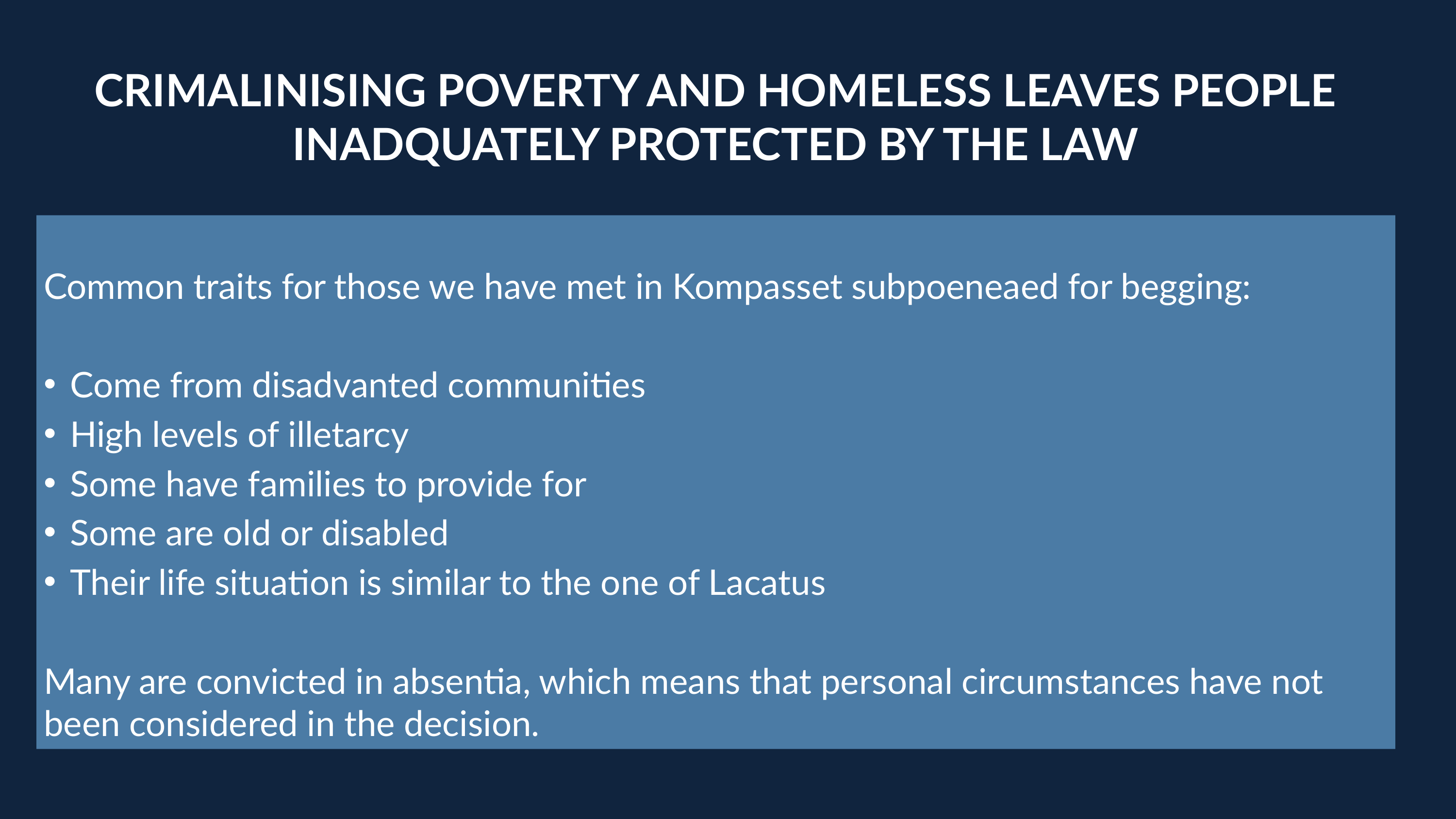

# CRIMALINISING POVERTY AND HOMELESS LEAVES PEOPLE INADQUATELY PROTECTED BY THE LAW

Common traits for those we have met in Kompasset subpoeneaed for begging:

Come from disadvanted communities
High levels of illetarcy
Some have families to provide for
Some are old or disabled
Their life situation is similar to the one of Lacatus

Many are convicted in absentia, which means that personal circumstances have not been considered in the decision.